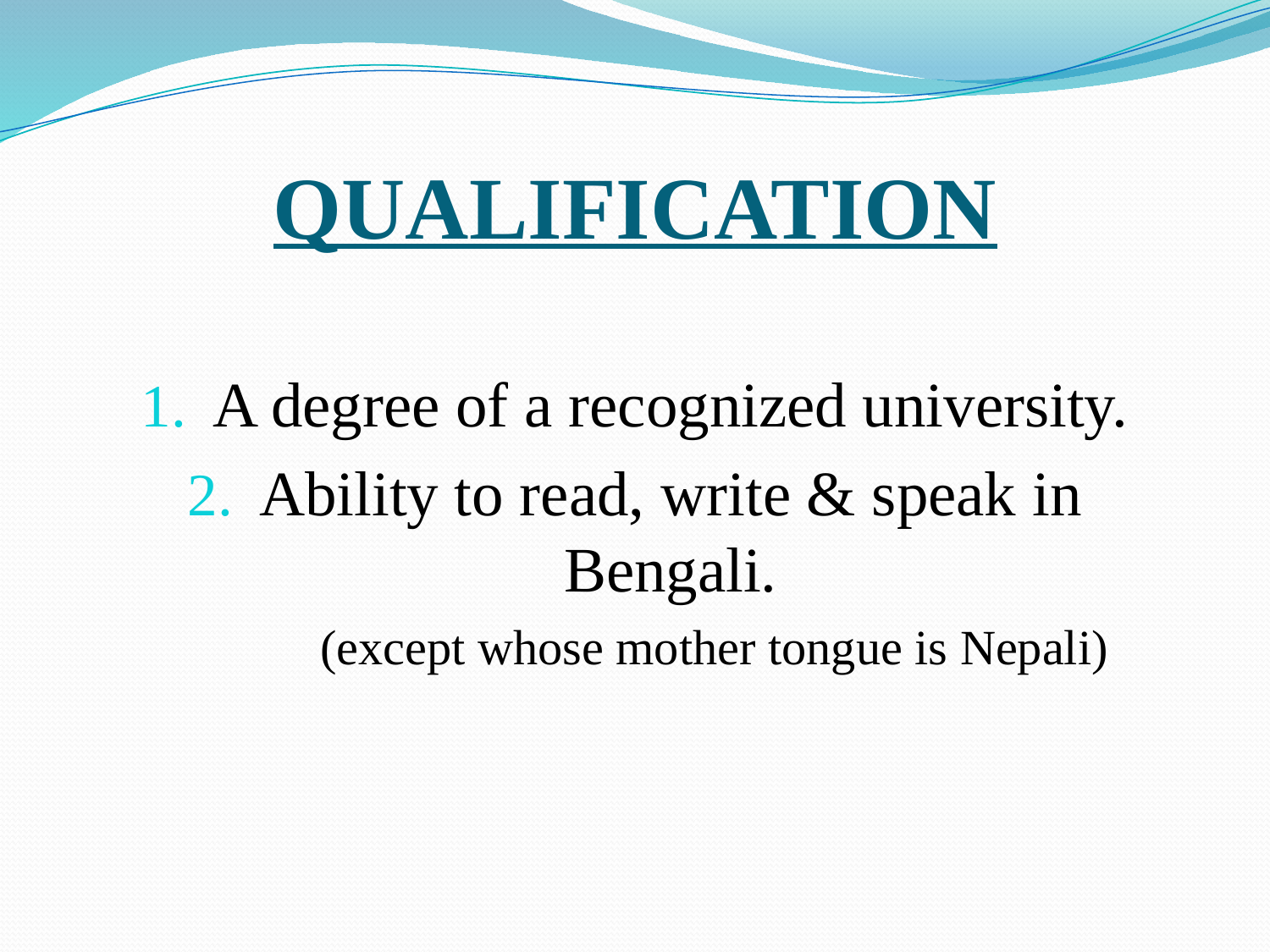

# QUALIFICATION

A degree of a recognized university.
Ability to read, write & speak in Bengali.
	 	    (except whose mother tongue is Nepali)